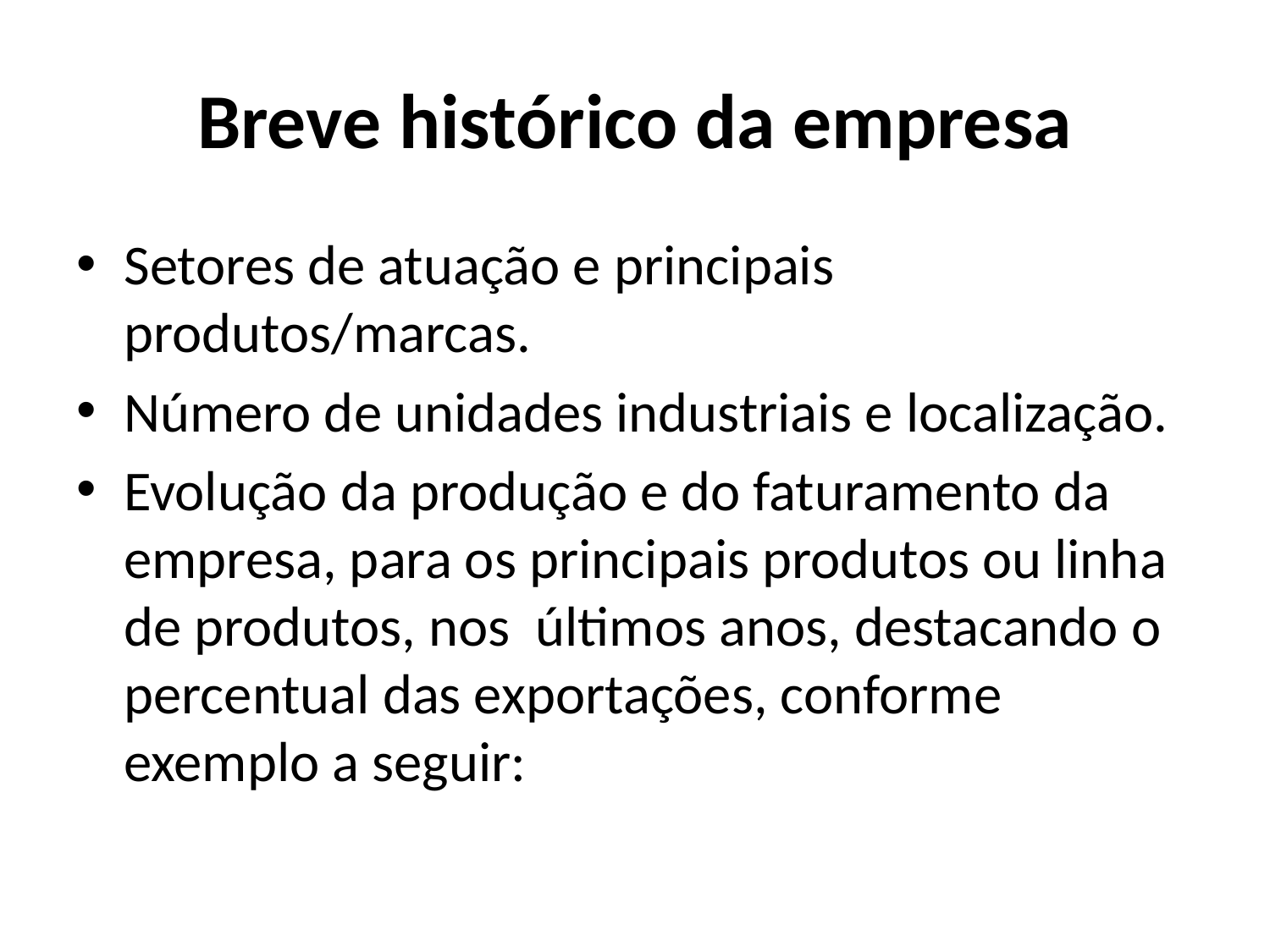

# Breve histórico da empresa
Setores de atuação e principais produtos/marcas.
Número de unidades industriais e localização.
Evolução da produção e do faturamento da empresa, para os principais produtos ou linha de produtos, nos  últimos anos, destacando o percentual das exportações, conforme exemplo a seguir: